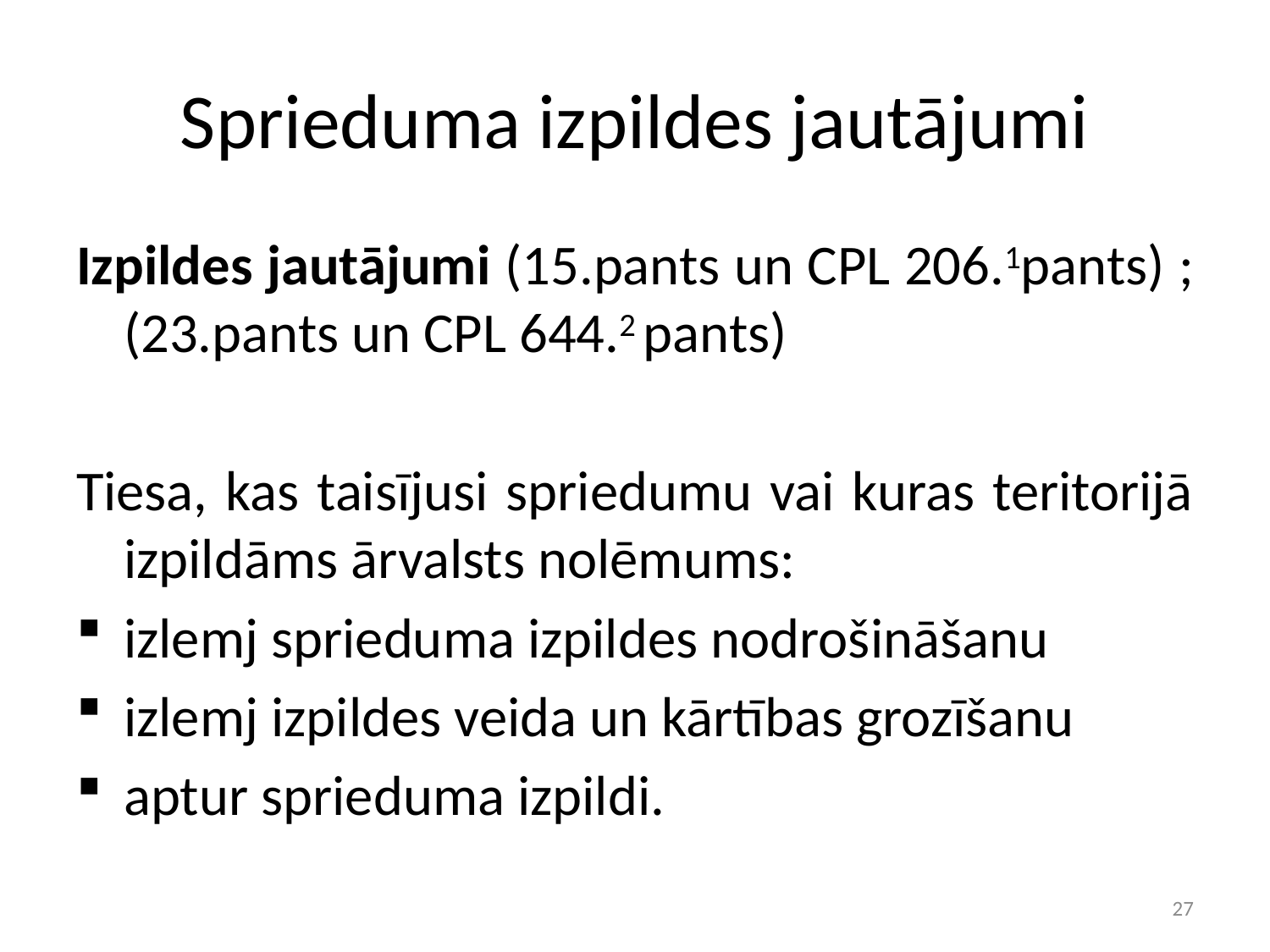

# Sprieduma izpildes jautājumi
Izpildes jautājumi (15.pants un CPL 206.1pants) ; (23.pants un CPL 644.2 pants)

Tiesa, kas taisījusi spriedumu vai kuras teritorijā izpildāms ārvalsts nolēmums:
izlemj sprieduma izpildes nodrošināšanu
izlemj izpildes veida un kārtības grozīšanu
aptur sprieduma izpildi.

27